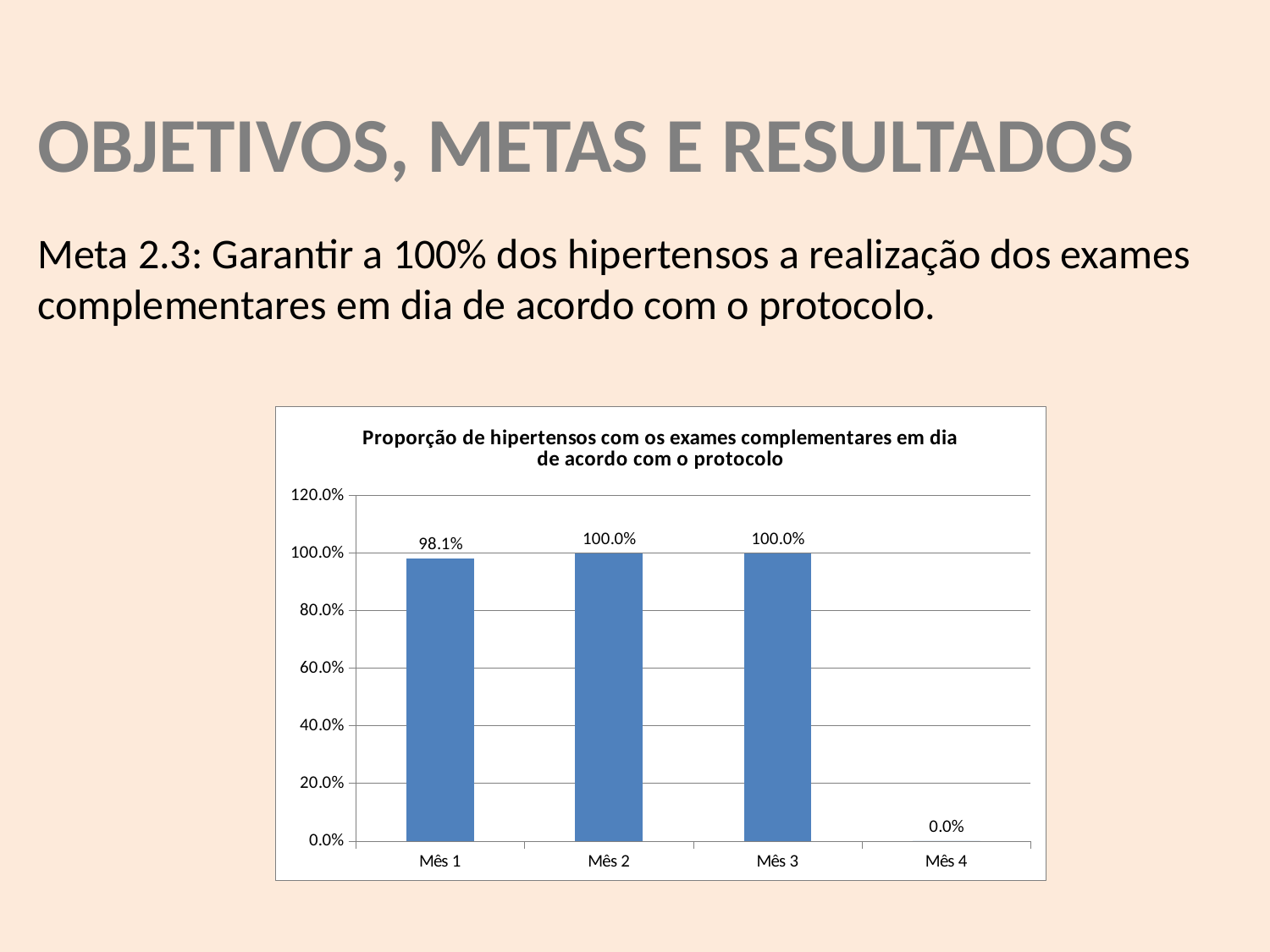

OBJETIVOS, METAS E RESULTADOS
Meta 2.3: Garantir a 100% dos hipertensos a realização dos exames complementares em dia de acordo com o protocolo.

### Chart: Proporção de hipertensos com os exames complementares em dia de acordo com o protocolo

| Category | Proporção de hipertensos com os exames complementares em dia de acordo com o protocolo |
|---|---|
| Mês 1 | 0.9807692307692305 |
| Mês 2 | 1.0 |
| Mês 3 | 1.0 |
| Mês 4 | 0.0 |